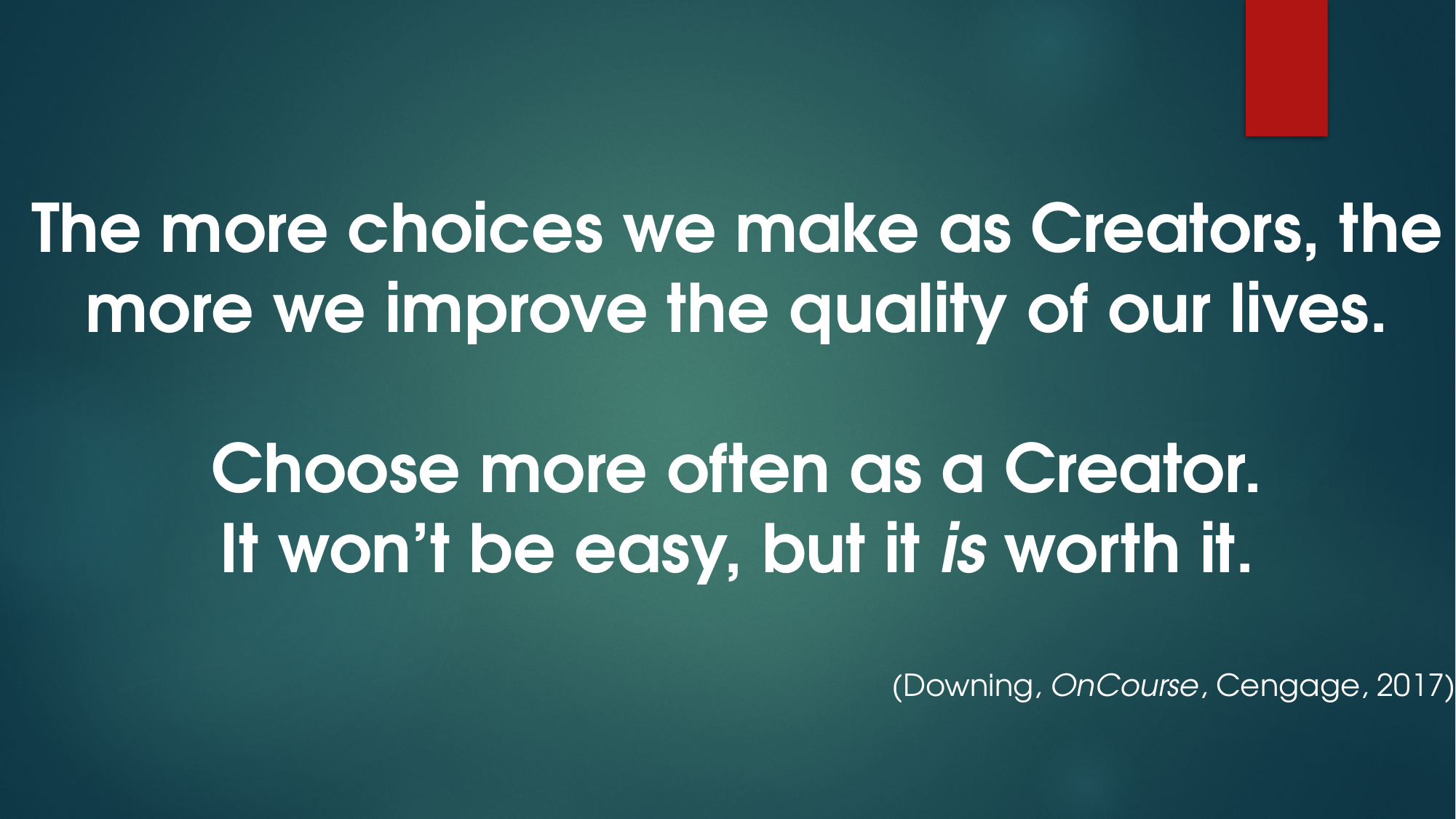

The more choices we make as Creators, the more we improve the quality of our lives.

Choose more often as a Creator.
It won’t be easy, but it is worth it.

(Downing, OnCourse, Cengage, 2017)